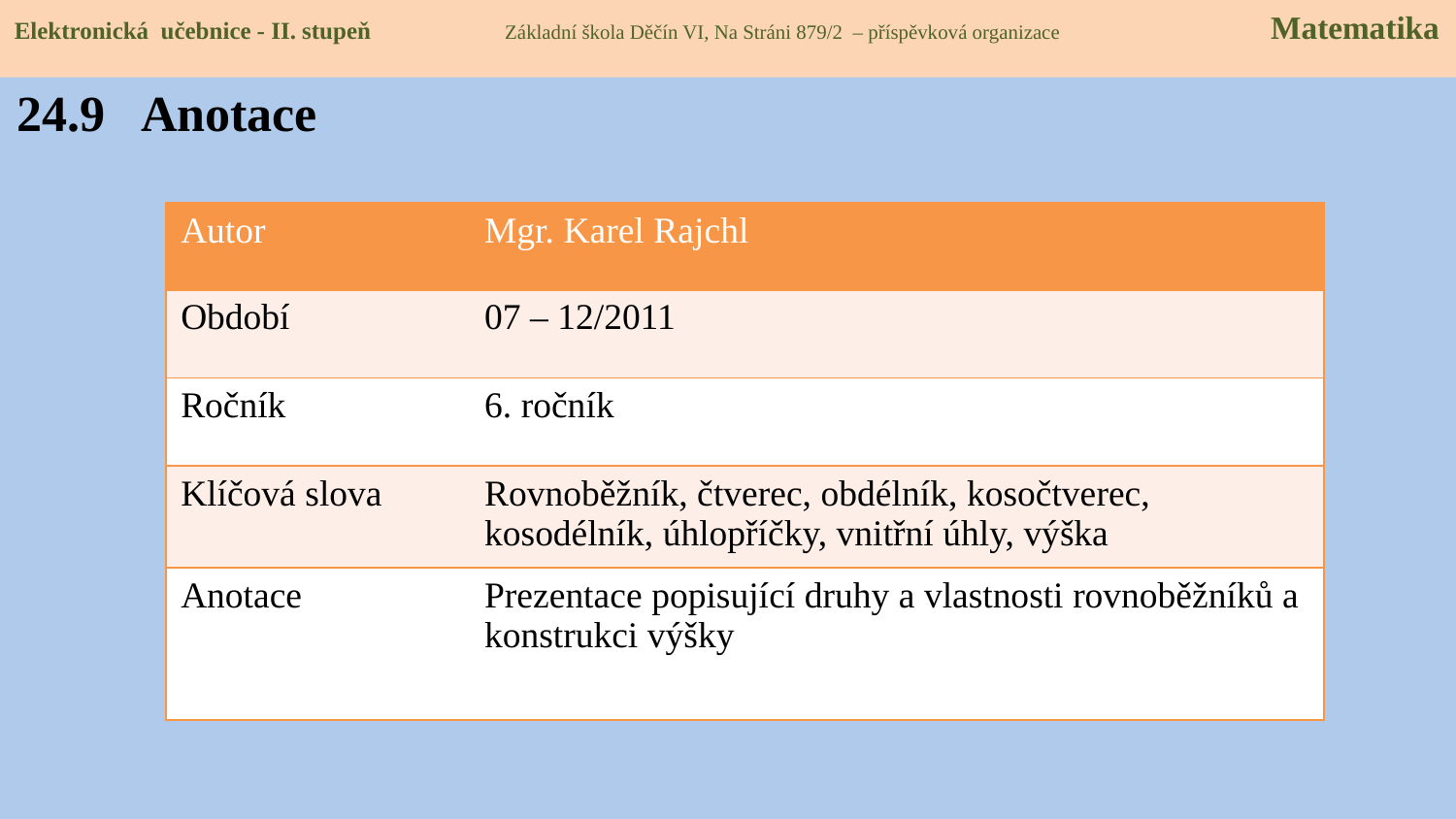

Elektronická  učebnice - II. stupeň                      Základní škola Děčín VI, Na Stráni 879/2  – příspěvková organizace                       	                  Matematika

24.9   Anotace
| Autor | Mgr. Karel Rajchl |
| --- | --- |
| Období | 07 – 12/2011 |
| Ročník | 6. ročník |
| Klíčová slova | Rovnoběžník, čtverec, obdélník, kosočtverec, kosodélník, úhlopříčky, vnitřní úhly, výška |
| Anotace | Prezentace popisující druhy a vlastnosti rovnoběžníků a konstrukci výšky |